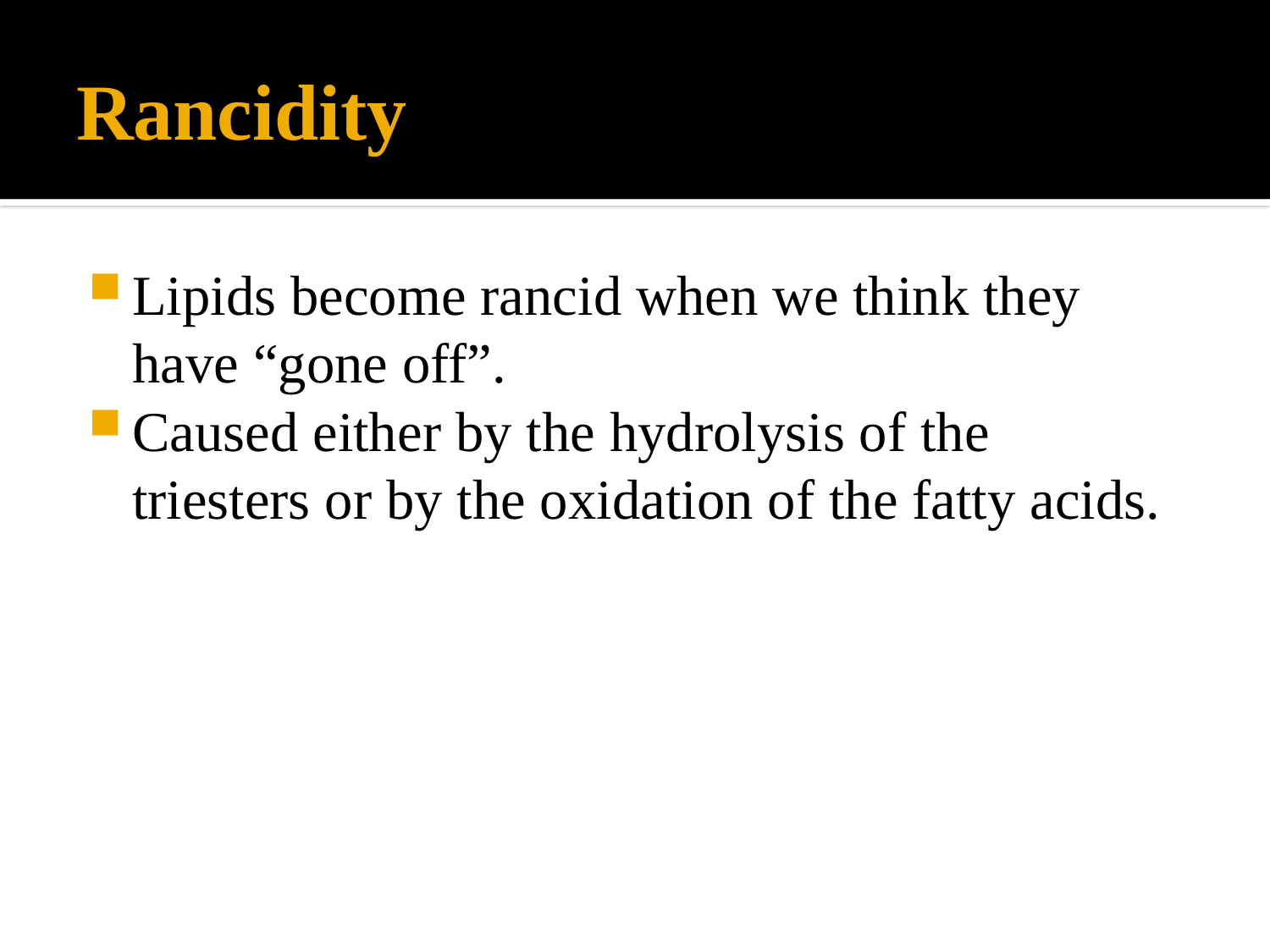

# Rancidity
Lipids become rancid when we think they have “gone off”.
Caused either by the hydrolysis of the triesters or by the oxidation of the fatty acids.